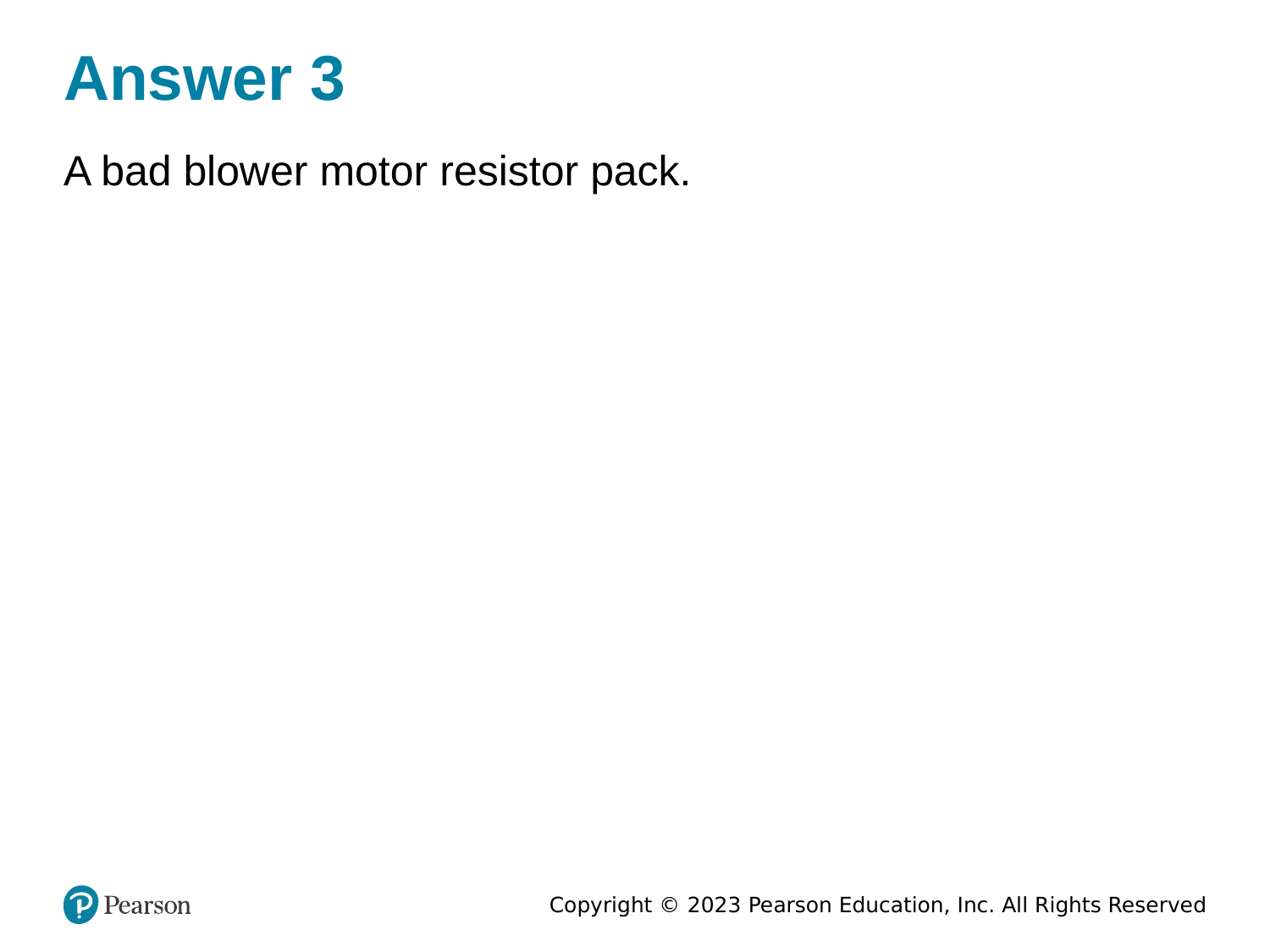

# Answer 3
A bad blower motor resistor pack.